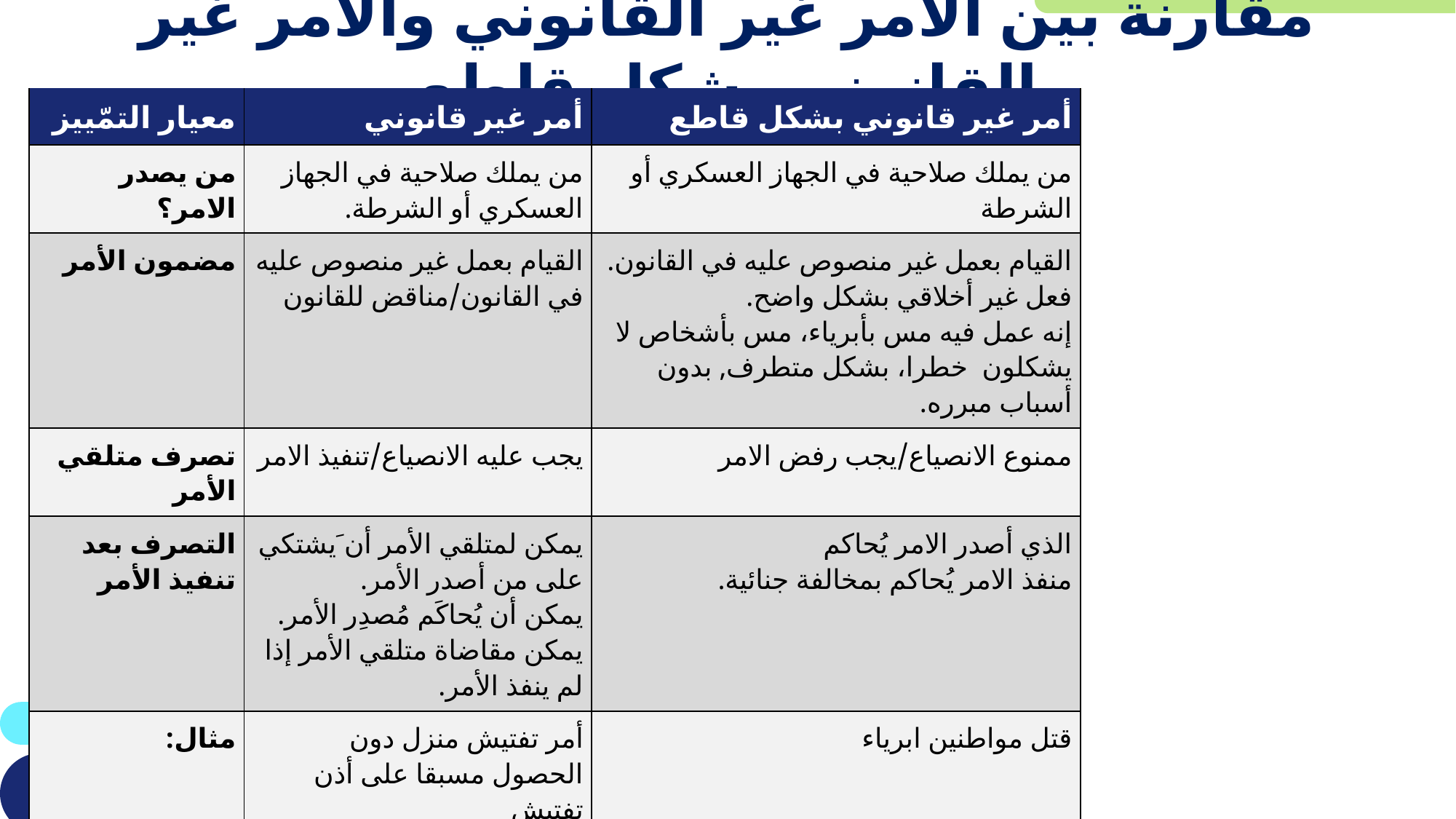

# مقارنة بين الامر غير القانوني والامر غير القانوني بشكل قاطع
| معيار التمّييز | أمر غير قانوني | أمر غير قانوني بشكل قاطع |
| --- | --- | --- |
| من يصدر الامر؟ | من يملك صلاحية في الجهاز العسكري أو الشرطة. | من يملك صلاحية في الجهاز العسكري أو الشرطة |
| مضمون الأمر | القيام بعمل غير منصوص عليه في القانون/مناقض للقانون | القيام بعمل غير منصوص عليه في القانون. فعل غير أخلاقي بشكل واضح. إنه عمل فيه مس بأبرياء، مس بأشخاص لا يشكلون خطرا، بشكل متطرف, بدون أسباب مبرره. |
| تصرف متلقي الأمر | يجب عليه الانصياع/تنفيذ الامر | ممنوع الانصياع/يجب رفض الامر |
| التصرف بعد تنفيذ الأمر | يمكن لمتلقي الأمر أن َيشتكي على من أصدر الأمر. يمكن أن يُحاكَم مُصدِر الأمر. يمكن مقاضاة متلقي الأمر إذا لم ينفذ الأمر. | الذي أصدر الامر يُحاكم منفذ الامر يُحاكم بمخالفة جنائية. |
| مثال: | أمر تفتيش منزل دون الحصول مسبقا على أذن تفتيش | قتل مواطنين ابرياء |